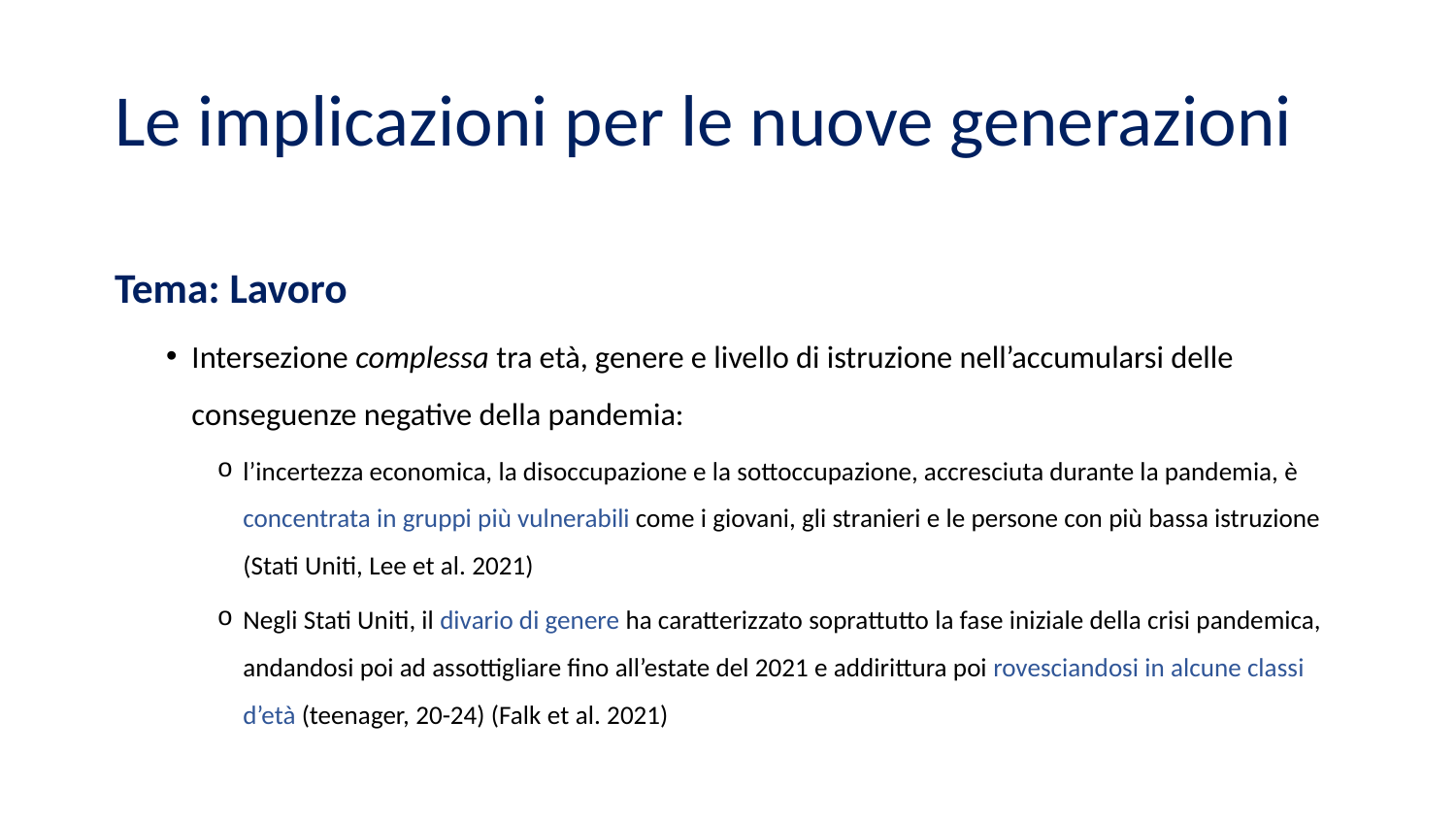

# Le implicazioni per le nuove generazioni
Tema: Lavoro
Intersezione complessa tra età, genere e livello di istruzione nell’accumularsi delle conseguenze negative della pandemia:
l’incertezza economica, la disoccupazione e la sottoccupazione, accresciuta durante la pandemia, è concentrata in gruppi più vulnerabili come i giovani, gli stranieri e le persone con più bassa istruzione (Stati Uniti, Lee et al. 2021)
Negli Stati Uniti, il divario di genere ha caratterizzato soprattutto la fase iniziale della crisi pandemica, andandosi poi ad assottigliare fino all’estate del 2021 e addirittura poi rovesciandosi in alcune classi d’età (teenager, 20-24) (Falk et al. 2021)